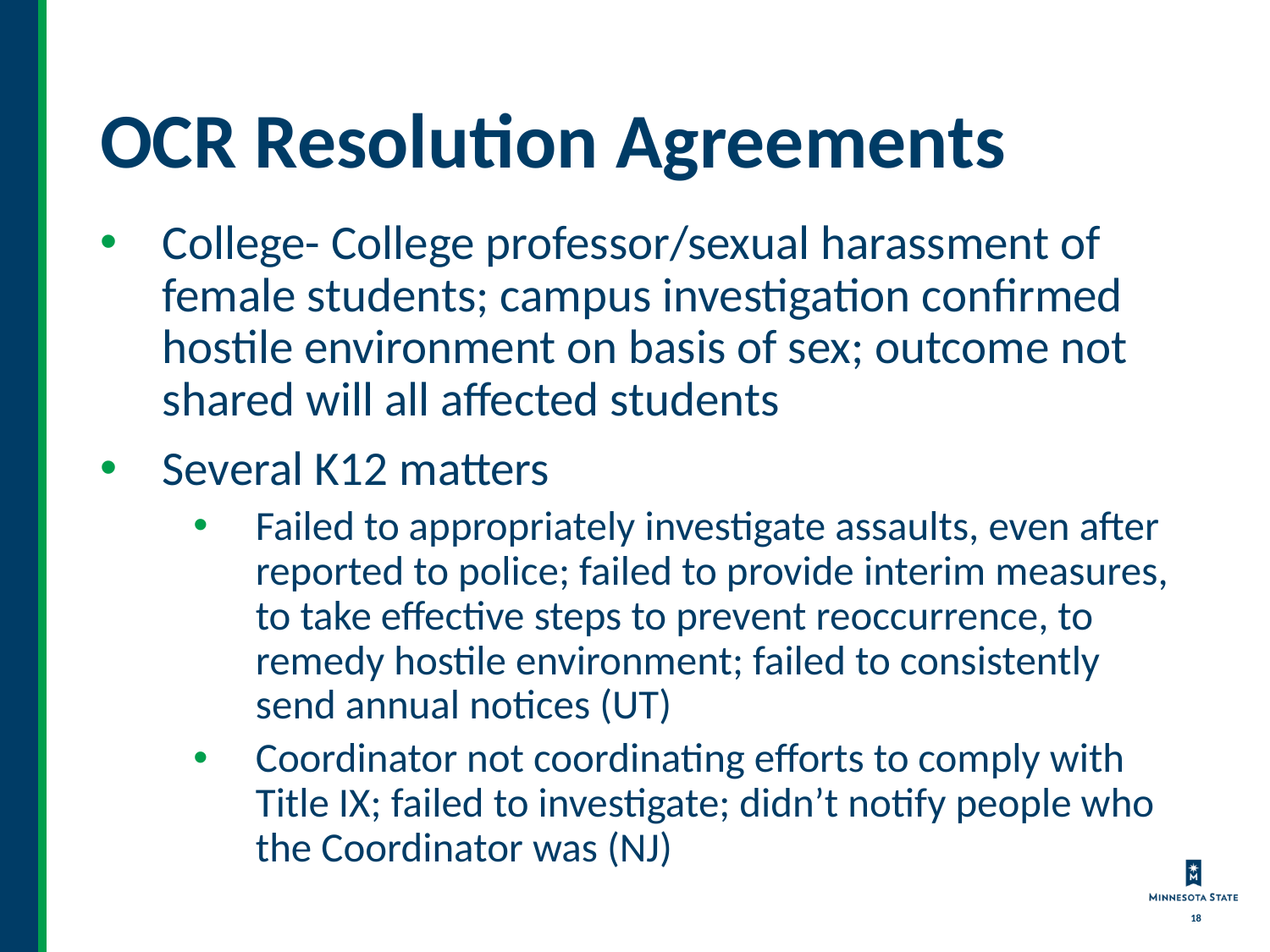

# OCR Resolution Agreements
College- College professor/sexual harassment of female students; campus investigation confirmed hostile environment on basis of sex; outcome not shared will all affected students
Several K12 matters
Failed to appropriately investigate assaults, even after reported to police; failed to provide interim measures, to take effective steps to prevent reoccurrence, to remedy hostile environment; failed to consistently send annual notices (UT)
Coordinator not coordinating efforts to comply with Title IX; failed to investigate; didn’t notify people who the Coordinator was (NJ)